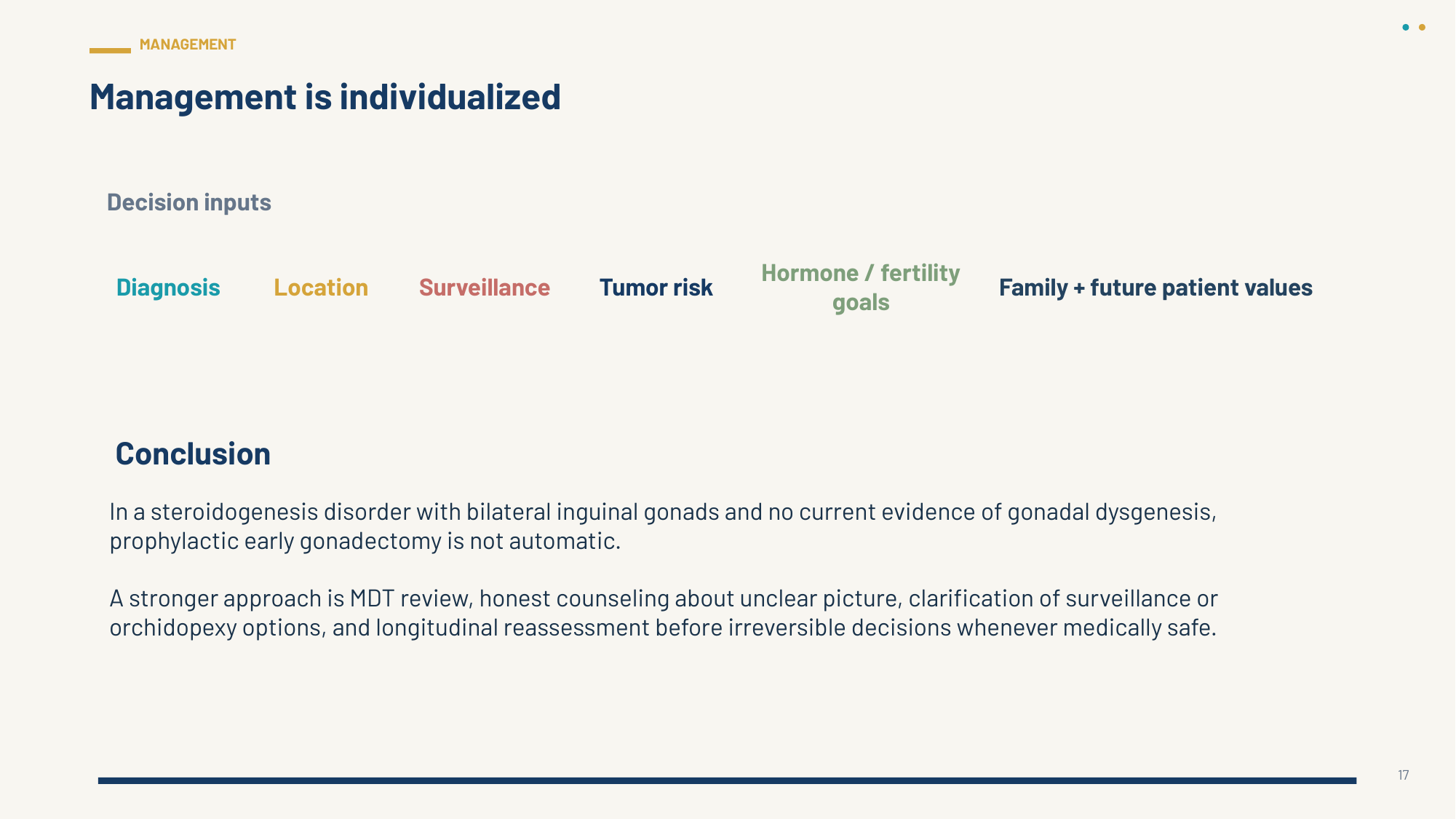

MANAGEMENT

Management is individualized
Decision inputs
Diagnosis
Location
Surveillance
Tumor risk
Hormone / fertility goals
Family + future patient values
 Conclusion
In a steroidogenesis disorder with bilateral inguinal gonads and no current evidence of gonadal dysgenesis, prophylactic early gonadectomy is not automatic.

A stronger approach is MDT review, honest counseling about unclear picture, clarification of surveillance or orchidopexy options, and longitudinal reassessment before irreversible decisions whenever medically safe.
17